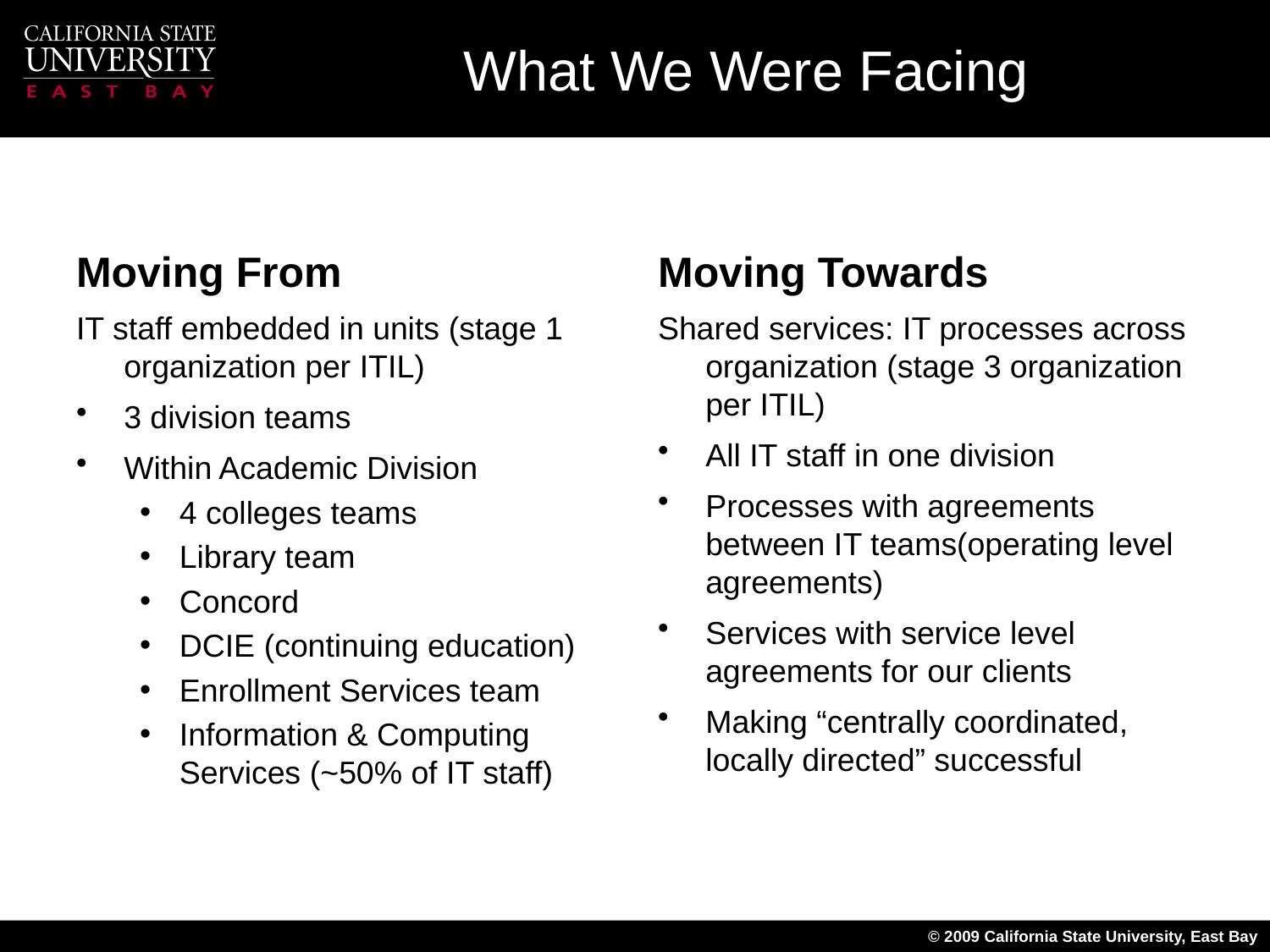

# What We Were Facing
Moving From
Moving Towards
IT staff embedded in units (stage 1 organization per ITIL)
3 division teams
Within Academic Division
4 colleges teams
Library team
Concord
DCIE (continuing education)
Enrollment Services team
Information & Computing Services (~50% of IT staff)

Shared services: IT processes across organization (stage 3 organization per ITIL)
All IT staff in one division
Processes with agreements between IT teams(operating level agreements)
Services with service level agreements for our clients
Making “centrally coordinated, locally directed” successful